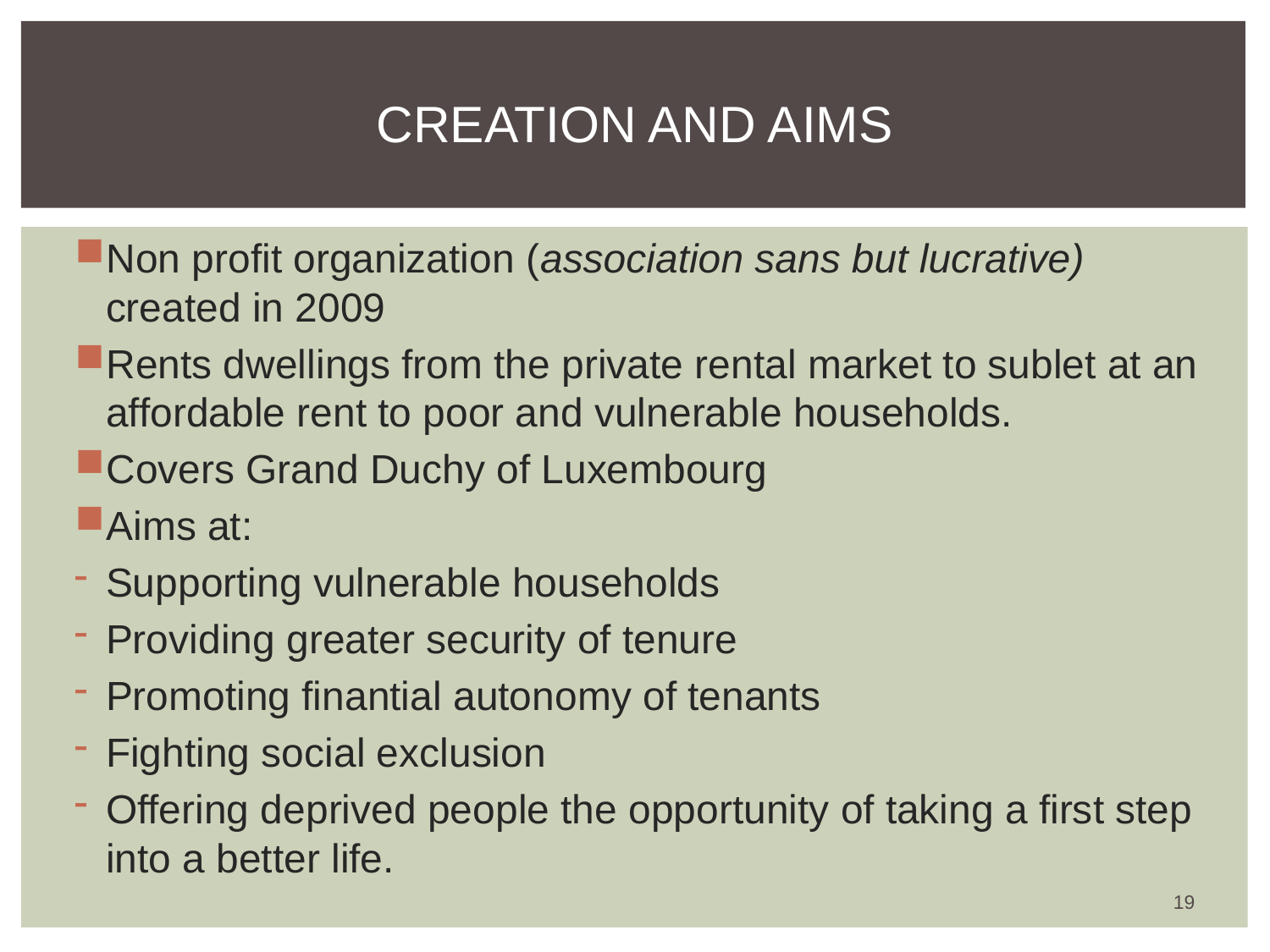

# Creation and aims
Non profit organization (association sans but lucrative) created in 2009
Rents dwellings from the private rental market to sublet at an affordable rent to poor and vulnerable households.
Covers Grand Duchy of Luxembourg
Aims at:
Supporting vulnerable households
Providing greater security of tenure
Promoting finantial autonomy of tenants
Fighting social exclusion
Offering deprived people the opportunity of taking a first step into a better life.
19